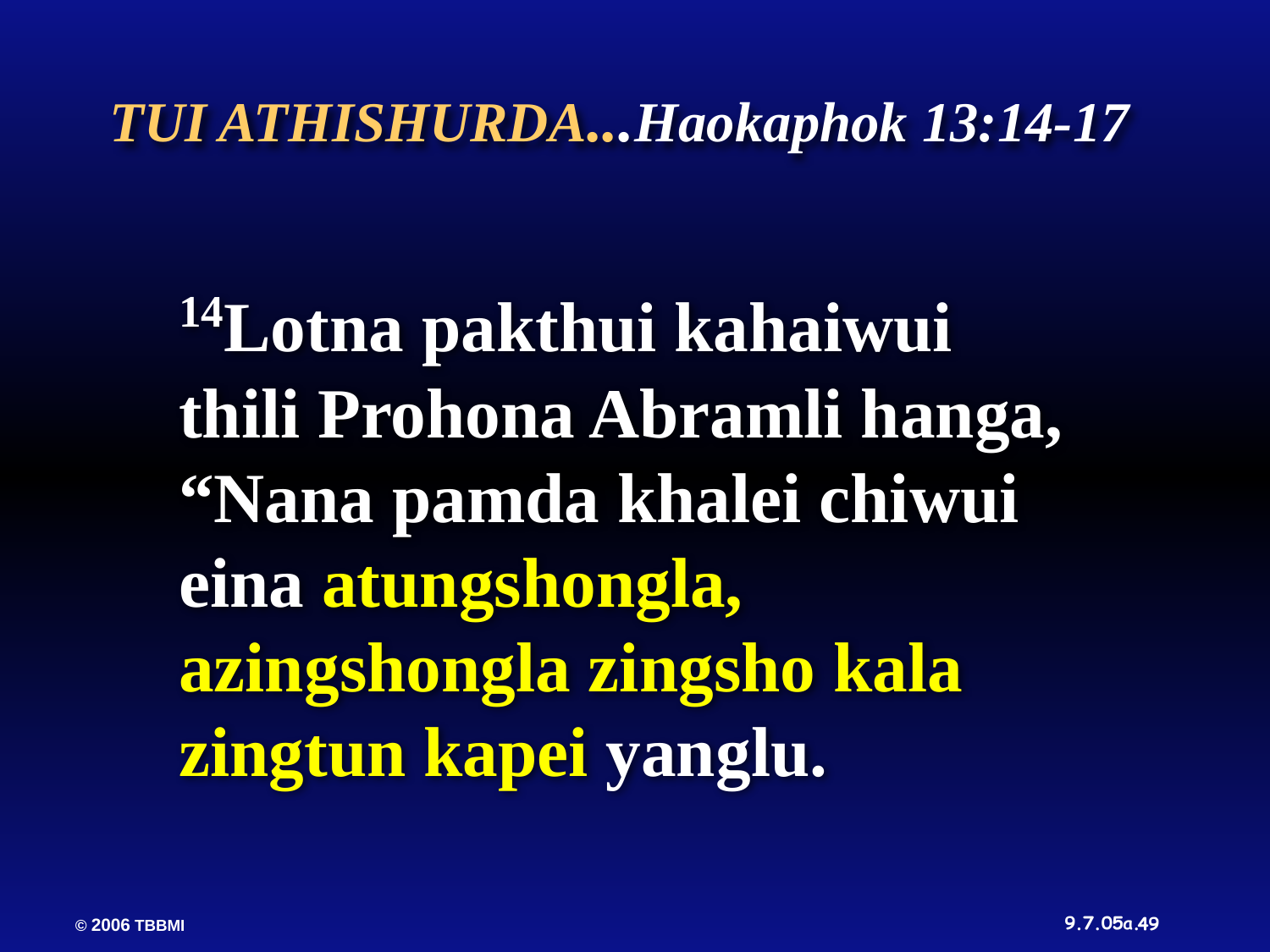

TUI ATHISHURDA...Haokaphok 13:14-17

14Lotna pakthui kahaiwui thili Prohona Abramli hanga,  “Nana pamda khalei chiwui eina atungshongla, azingshongla zingsho kala zingtun kapei yanglu.

49